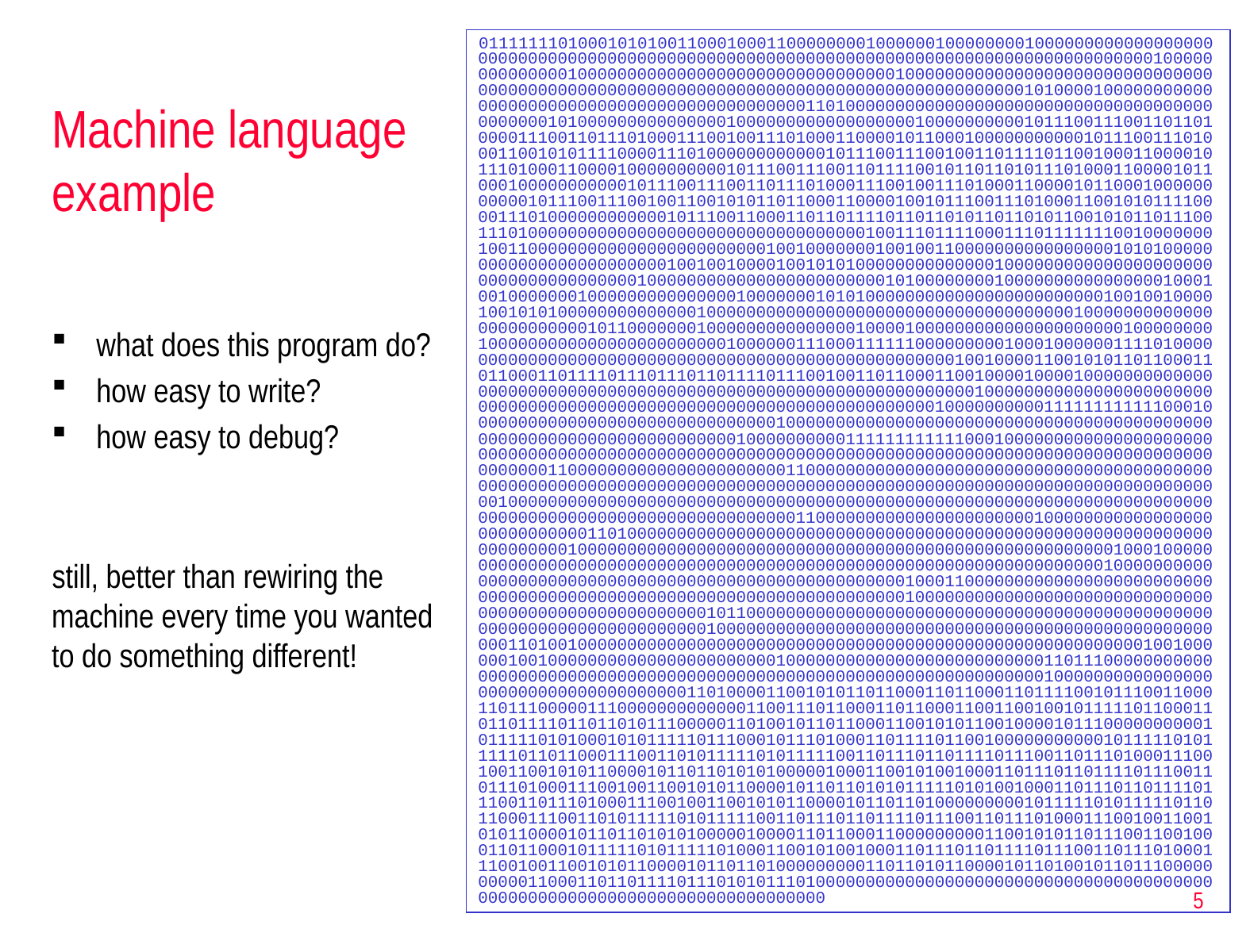

01111111010001010100110001000110000000010000001000000001000000000000000000000000000000000000000000000000000000000000000000000000000000000000001000000000000001000000000000000000000000000000001000000000000000000000000000000000000000000000000000000000000000000000000000000000000001010000100000000000000000000000000000000000000000000110100000000000000000000000000000000000000000000101000000000000000100000000000000000010000000000101110011100110110100001110011011101000111001001110100011000010110001000000000001011100111010001100101011110000111010000000000001011100111001001101111011001000110000101110100011000010000000000101110011100110111100101101101011101000110000101100010000000000010111001110011011101000111001001110100011000010110001000000000001011100111001001100101011011000110000100101110011101000110010101111000011101000000000000101110011000110110111101101101011011010110010101101110011101000000000000000000000000000000000010011101111000111011111110010000000100110000000000000000000000001001000000010010011000000000000000010101000000000000000000000000100100100001001010100000000000000100000000000000000000000000000000000001000000000000000000000000101000000001000000000000000010001001000000010000000000000001000000010101000000000000000000000000100100100001001010100000000000000100000000000000000000000000000000000001000000000000000000000000101100000001000000000000000100001000000000000000000000100000000100000000000000000000000010000001110001111110000000001000100000011110100000000000000000000000000000000000000000000000000001001000011001010110110001101100011011110111011101101111011100100110110001100100001000010000000000000000000000000000000000000000000000000000000000000001000000000000000000000000000000000000000000000000000000000000000000000100000000001111111111110001000000000000000000000000000000010000000000000000000000000000000000000000000000000000000000000000000001000000000011111111111100010000000000000000000000000000000000000000000000000000000000000000000000000000000000000000000000000000001100000000000000000000001100000000000000000000000000000000000000000000000000000000000000000000000000000000000000000000000000000000000000000000010000000000000000000000000000000000000000000000000000000000000000000000000000000000000000000000000000000110000000000000000000000100000000000000000000000000001101000000000000000000000000000000000000000000000000000000000000000000001000000000000000000000000000000000000000000000000000000100010000000000000000000000000000000000000000000000000000000000000000000010000000000000000000000000000000000000000000000000000010001100000000000000000000000000000000000000000000000000000000000000000000100000000000000000000000000000000000000000000000000000101100000000000000000000000000000000000000000000000000000000000000000000001000000000000000000000000000000000000000000000000000001101001000000000000000000000000000000000000000000000000000000000100100000010010000000000000000000000010000000000000000000000000011011100000000000000000000000000000000000000000000000000000000000000000000100000000000000000000000000000000000001101000011001010110110001101100011011110010111001100011011100000111000000000000011001110110001101100011001100100101111101100011011011110110110101110000011010010110110001100101011001000010111000000000010111110101000101011111011100010111010001101111011001000000000001011111010111110110110001110011010111110101111100110111011011110111001101110100011100100110010101100001011011010101000001000110010100100011011101101111011100110111010001110010011001010110000101101101010111110101001000110111011011110111001101110100011100100110010101100001011011010000000001011111010111110110110001110011010111110101111100110111011011110111001101110100011100100110010101100001011011010101000001000011011000110000000001100101011011100110010001101100010111110101111101000110010100100011011101101111011100110111010001110010011001010110000101101101000000000110110101100001011010010110111000000000011000110110111101110101011101000000000000000000000000000000000000000000000000000000000000000000000000000
# Machine language example
what does this program do?
how easy to write?
how easy to debug?

still, better than rewiring the machine every time you wanted to do something different!
5